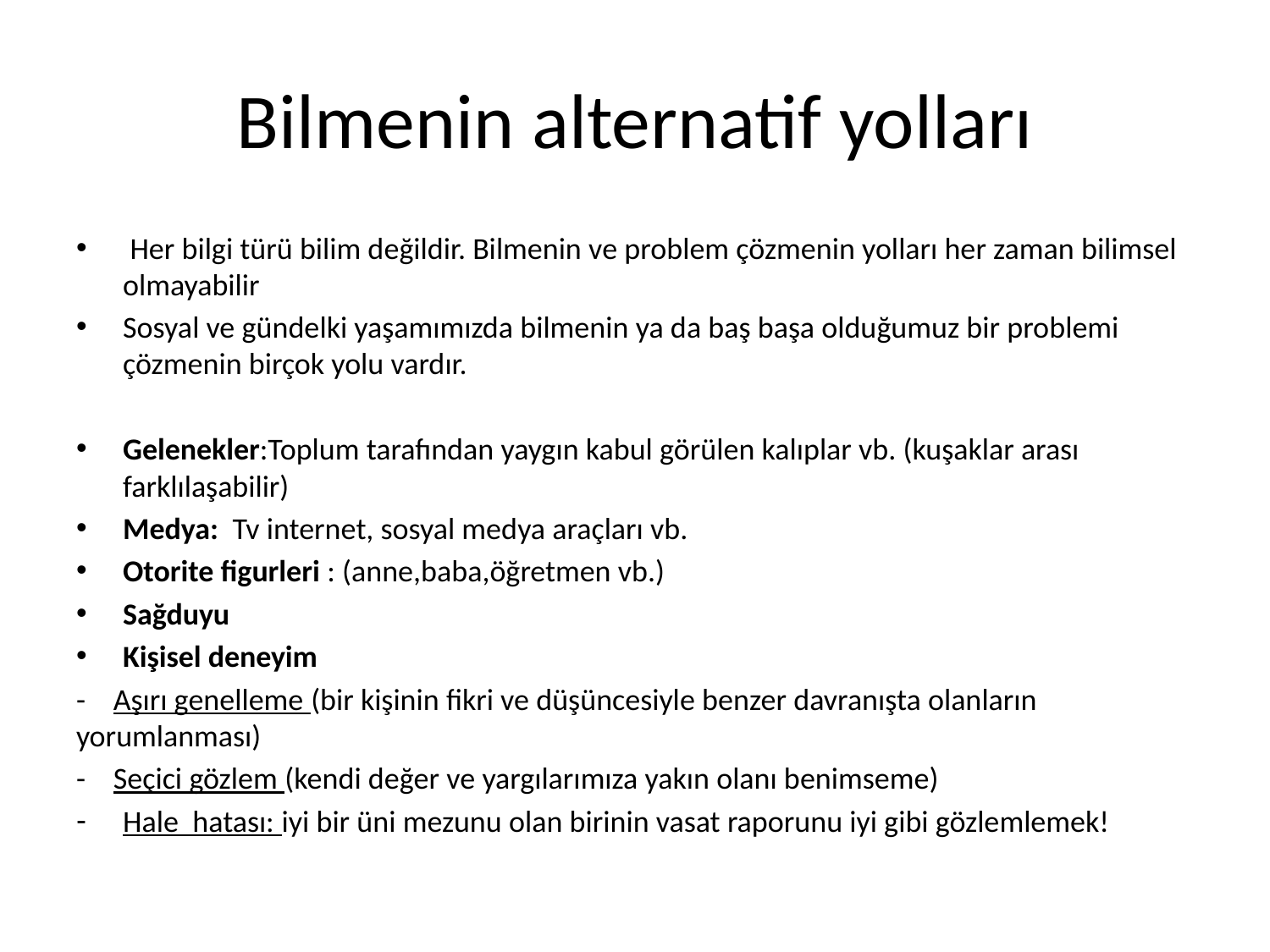

# Bilmenin alternatif yolları
 Her bilgi türü bilim değildir. Bilmenin ve problem çözmenin yolları her zaman bilimsel olmayabilir
Sosyal ve gündelki yaşamımızda bilmenin ya da baş başa olduğumuz bir problemi çözmenin birçok yolu vardır.

Gelenekler:Toplum tarafından yaygın kabul görülen kalıplar vb. (kuşaklar arası farklılaşabilir)
Medya:  Tv internet, sosyal medya araçları vb.
Otorite figurleri : (anne,baba,öğretmen vb.)
Sağduyu
Kişisel deneyim
-    Aşırı genelleme (bir kişinin fikri ve düşüncesiyle benzer davranışta olanların yorumlanması)
-    Seçici gözlem (kendi değer ve yargılarımıza yakın olanı benimseme)
Hale  hatası: iyi bir üni mezunu olan birinin vasat raporunu iyi gibi gözlemlemek!